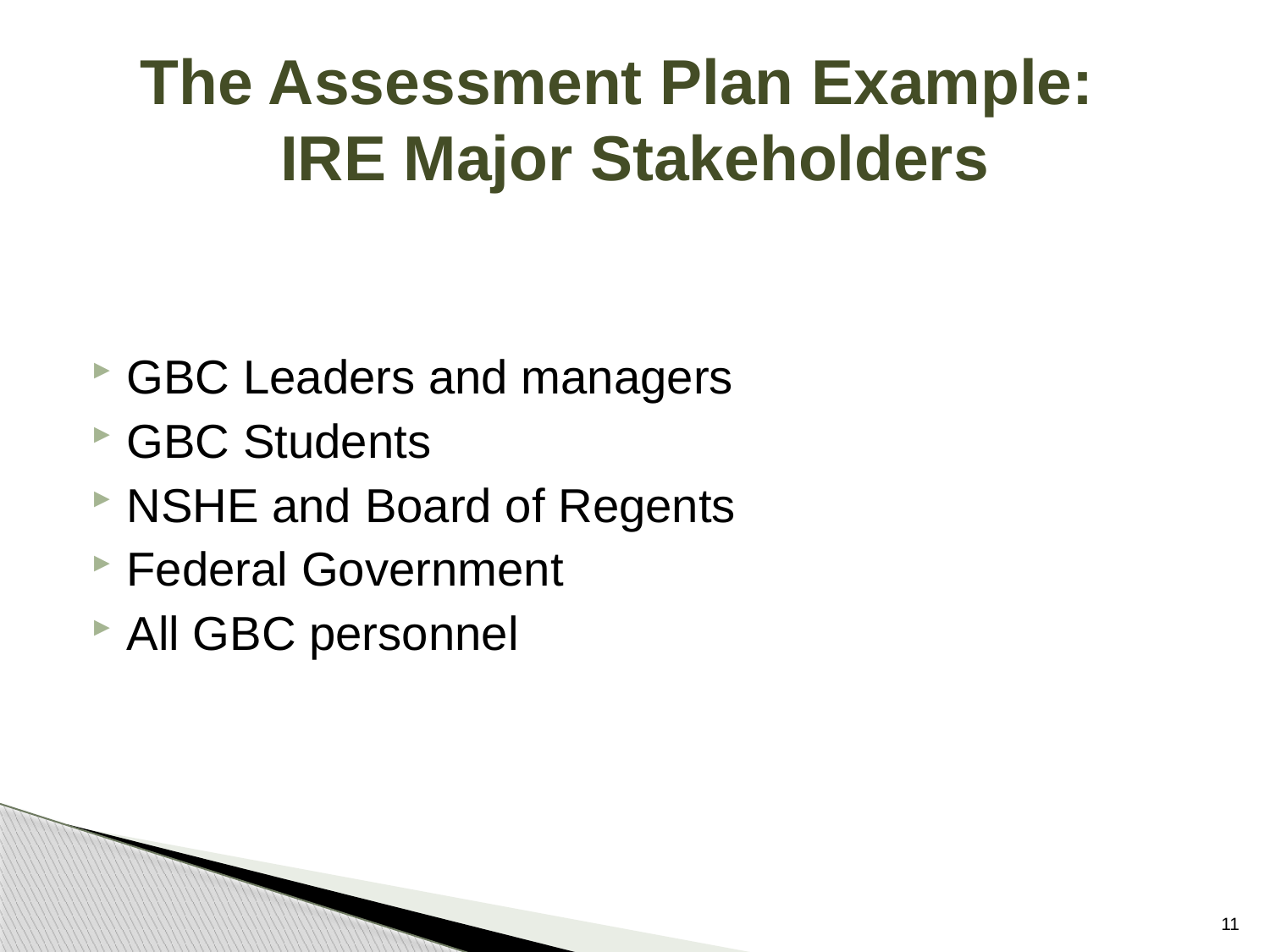

# The Assessment Plan Example: IRE Major Stakeholders

GBC Leaders and managers
GBC Students
NSHE and Board of Regents
Federal Government
All GBC personnel

11